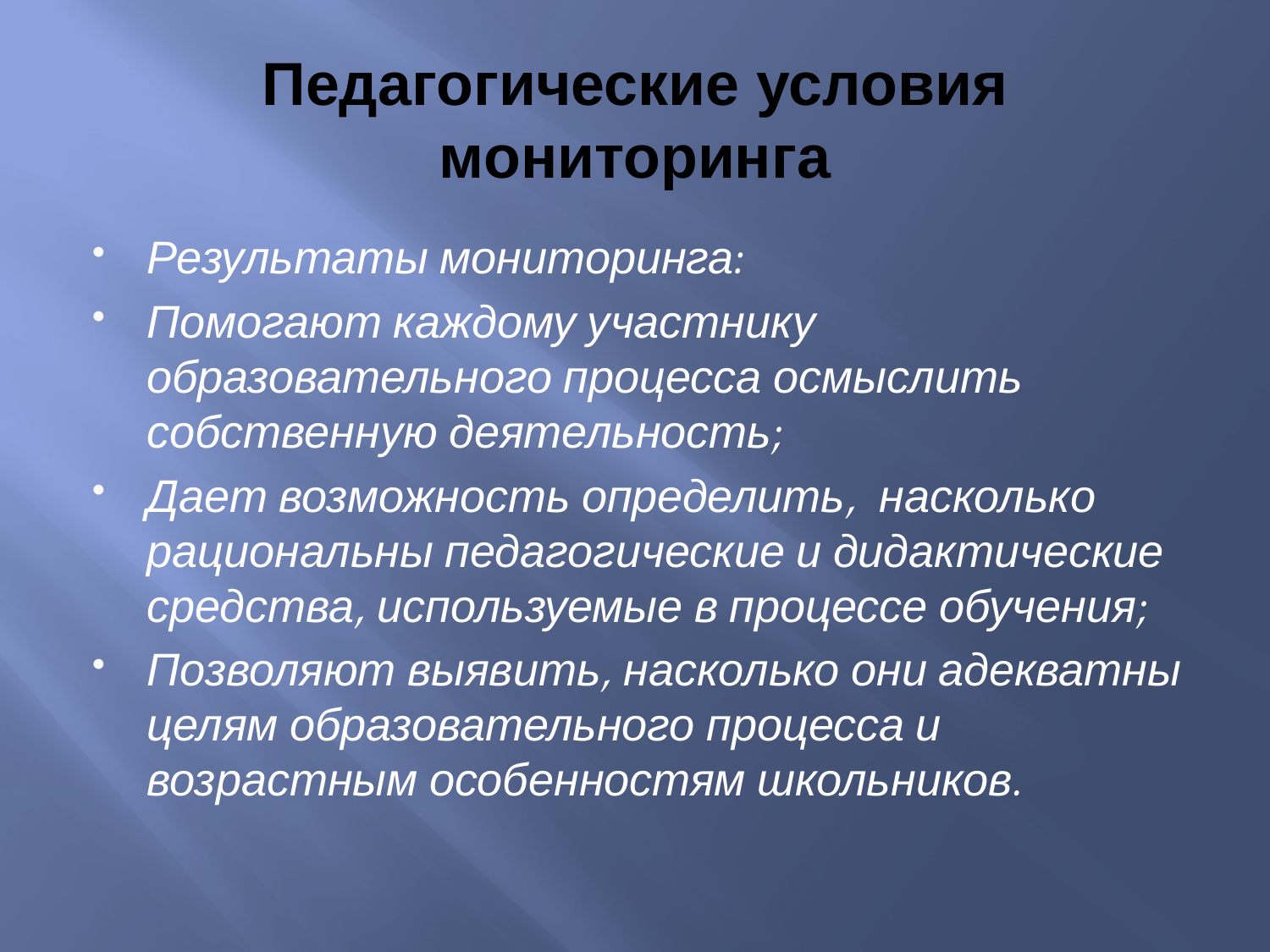

# Педагогические условия мониторинга
Результаты мониторинга:
Помогают каждому участнику образовательного процесса осмыслить собственную деятельность;
Дает возможность определить,  насколько рациональны педагогические и дидактические средства, используемые в процессе обучения;
Позволяют выявить, насколько они адекватны целям образовательного процесса и возрастным особенностям школьников.